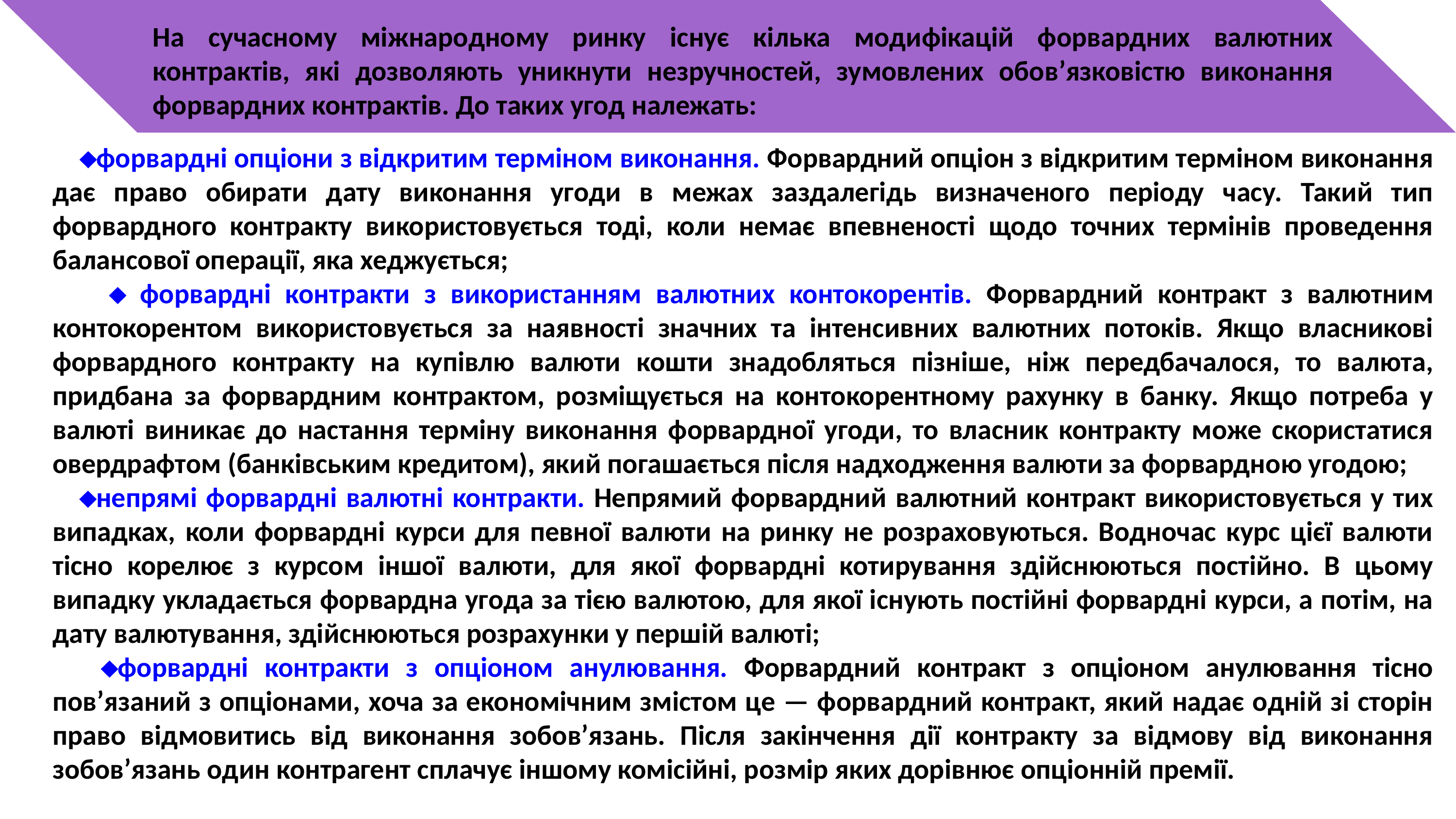

На сучасному міжнародному ринку існує кілька модифікацій форвардних валютних контрактів, які дозволяють уникнути незручностей, зумовлених обов’язковістю виконання форвардних контрактів. До таких угод належать:
    ♦форвардні опціони з відкритим терміном виконання. Форвардний опціон з відкритим терміном виконання дає право обирати дату виконання угоди в межах заздалегідь визначеного періоду часу. Такий тип форвардного контракту використовується тоді, коли немає впевненості щодо точних термінів проведення балансової операції, яка хеджується;
    ♦ форвардні контракти з використанням валютних контокорентів. Форвардний контракт з валютним контокорентом використовується за наявності значних та інтенсивних валютних потоків. Якщо власникові форвардного контракту на купівлю валюти кошти знадобляться пізніше, ніж передбачалося, то валюта, придбана за форвардним контрактом, розміщується на контокорентному рахунку в банку. Якщо потреба у валюті виникає до настання терміну виконання форвардної угоди, то власник контракту може скористатися овердрафтом (банківським кредитом), який погашається після надходження валюти за форвардною угодою;
   ♦непрямі форвардні валютні контракти. Непрямий форвардний валютний контракт використовується у тих випадках, коли форвардні курси для певної валюти на ринку не розраховуються. Водночас курс цієї валюти тісно корелює з курсом іншої валюти, для якої форвардні котирування здійснюються постійно. В цьому випадку укладається форвардна угода за тією валютою, для якої існують постійні форвардні курси, а потім, на дату валютування, здійснюються розрахунки у першій валюті;
   ♦форвардні контракти з опціоном анулювання. Форвардний контракт з опціоном анулювання тісно пов’язаний з опціонами, хоча за економічним змістом це — форвардний контракт, який надає одній зі сторін право відмовитись від виконання зобов’язань. Після закінчення дії контракту за відмову від виконання зобов’язань один контрагент сплачує іншому комісійні, розмір яких дорівнює опціонній премії.